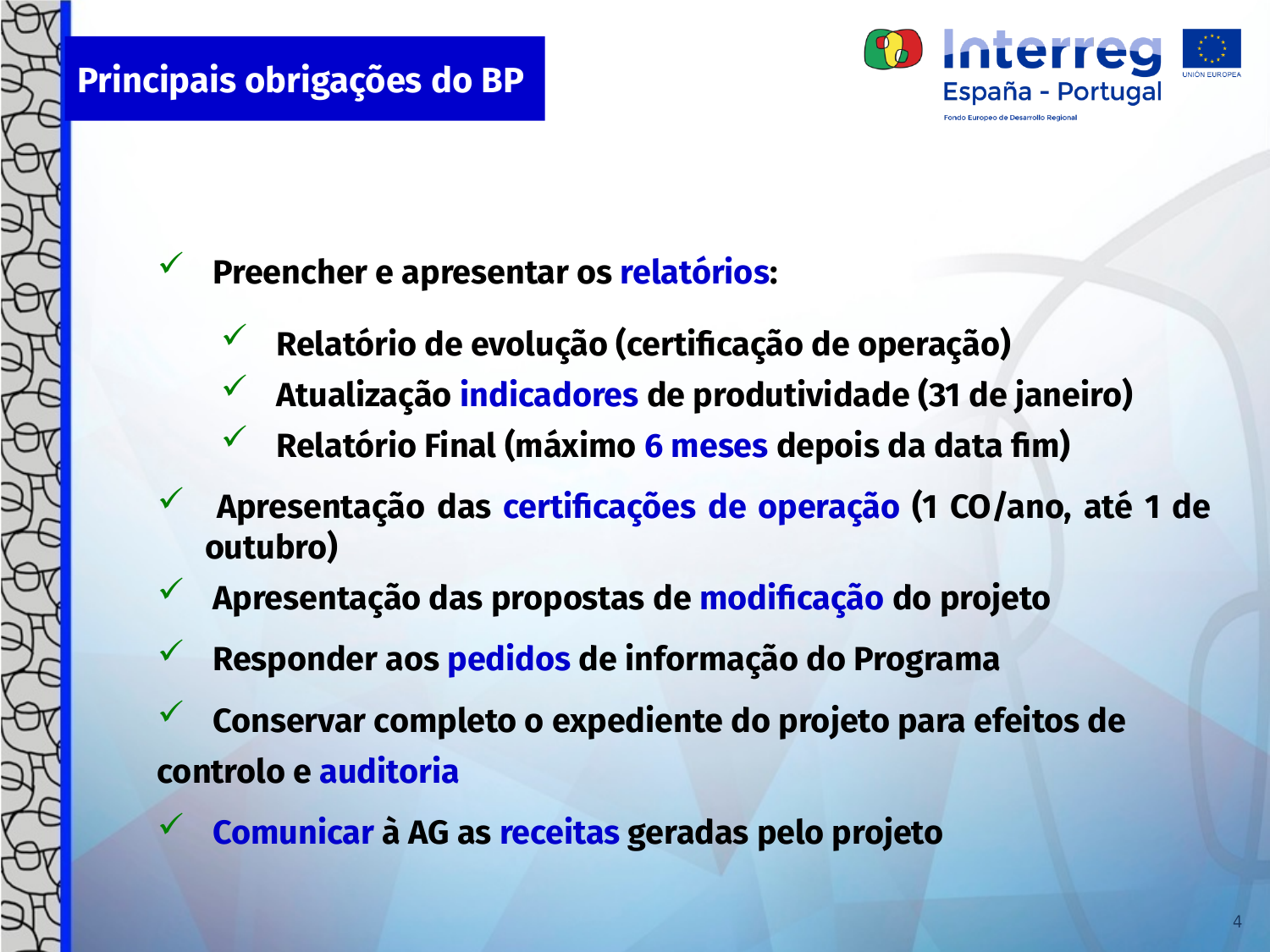

Principais obrigações do BP
 Preencher e apresentar os relatórios:
 Relatório de evolução (certificação de operação)
 Atualização indicadores de produtividade (31 de janeiro)
 Relatório Final (máximo 6 meses depois da data fim)
 Apresentação das certificações de operação (1 CO/ano, até 1 de  outubro)
 Apresentação das propostas de modificação do projeto
 Responder aos pedidos de informação do Programa
 Conservar completo o expediente do projeto para efeitos de
controlo e auditoria
 Comunicar à AG as receitas geradas pelo projeto

4